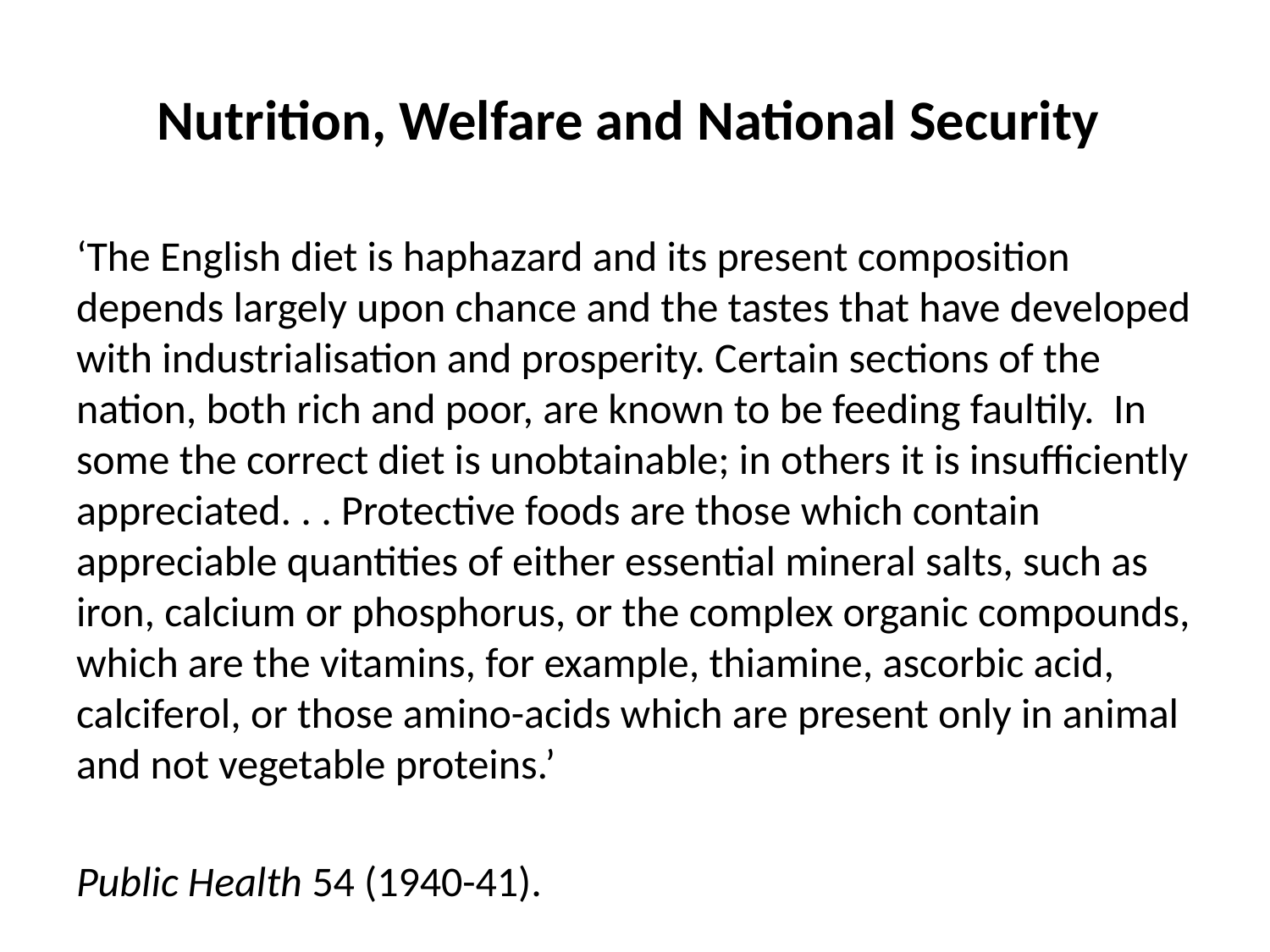

# Nutrition, Welfare and National Security
‘The English diet is haphazard and its present composition depends largely upon chance and the tastes that have developed with industrialisation and prosperity. Certain sections of the nation, both rich and poor, are known to be feeding faultily.  In some the correct diet is unobtainable; in others it is insufficiently appreciated. . . Protective foods are those which contain appreciable quantities of either essential mineral salts, such as iron, calcium or phosphorus, or the complex organic compounds, which are the vitamins, for example, thiamine, ascorbic acid, calciferol, or those amino-acids which are present only in animal and not vegetable proteins.’

Public Health 54 (1940-41).